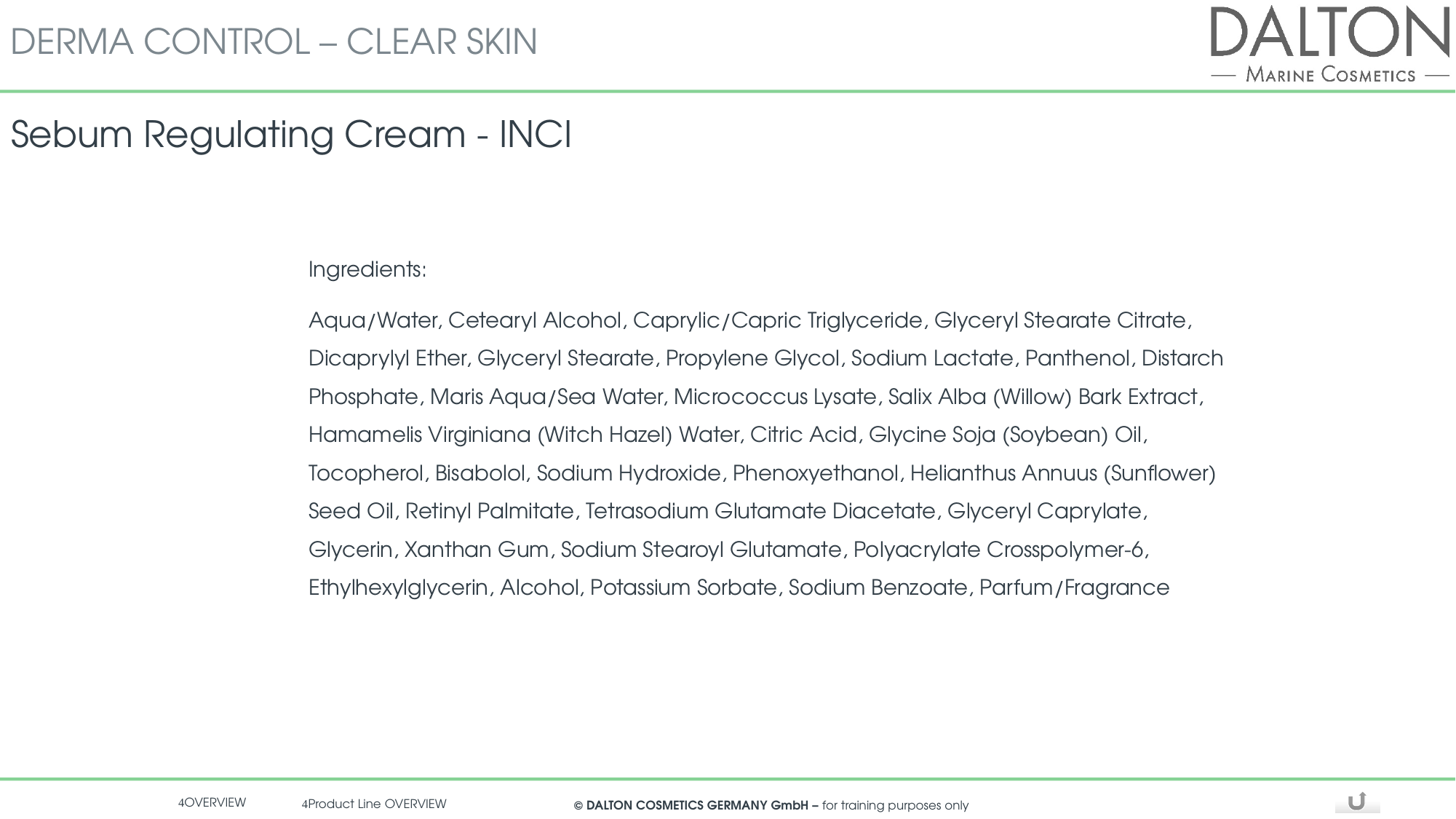

# Sebum Regulating Cream - INCI
Ingredients:
Aqua/Water, Cetearyl Alcohol, Caprylic/Capric Triglyceride, Glyceryl Stearate Citrate, Dicaprylyl Ether, Glyceryl Stearate, Propylene Glycol, Sodium Lactate, Panthenol, Distarch Phosphate, Maris Aqua/Sea Water, Micrococcus Lysate, Salix Alba (Willow) Bark Extract, Hamamelis Virginiana (Witch Hazel) Water, Citric Acid, Glycine Soja (Soybean) Oil, Tocopherol, Bisabolol, Sodium Hydroxide, Phenoxyethanol, Helianthus Annuus (Sunflower) Seed Oil, Retinyl Palmitate, Tetrasodium Glutamate Diacetate, Glyceryl Caprylate, Glycerin, Xanthan Gum, Sodium Stearoyl Glutamate, Polyacrylate Crosspolymer-6, Ethylhexylglycerin, Alcohol, Potassium Sorbate, Sodium Benzoate, Parfum/Fragrance